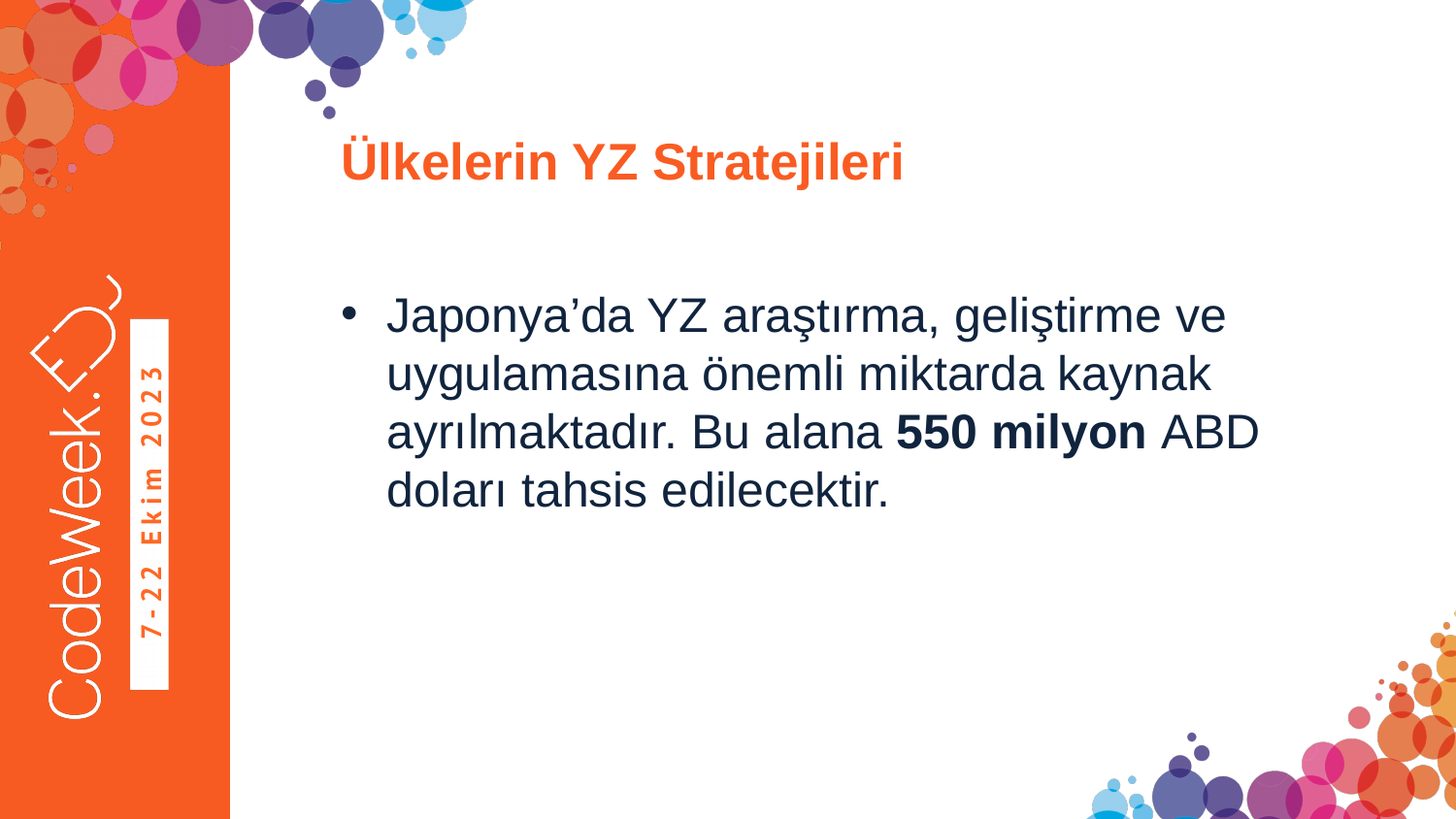

# Ülkelerin YZ Stratejileri

Japonya’da YZ araştırma, geliştirme ve uygulamasına önemli miktarda kaynak ayrılmaktadır. Bu alana 550 milyon ABD doları tahsis edilecektir.